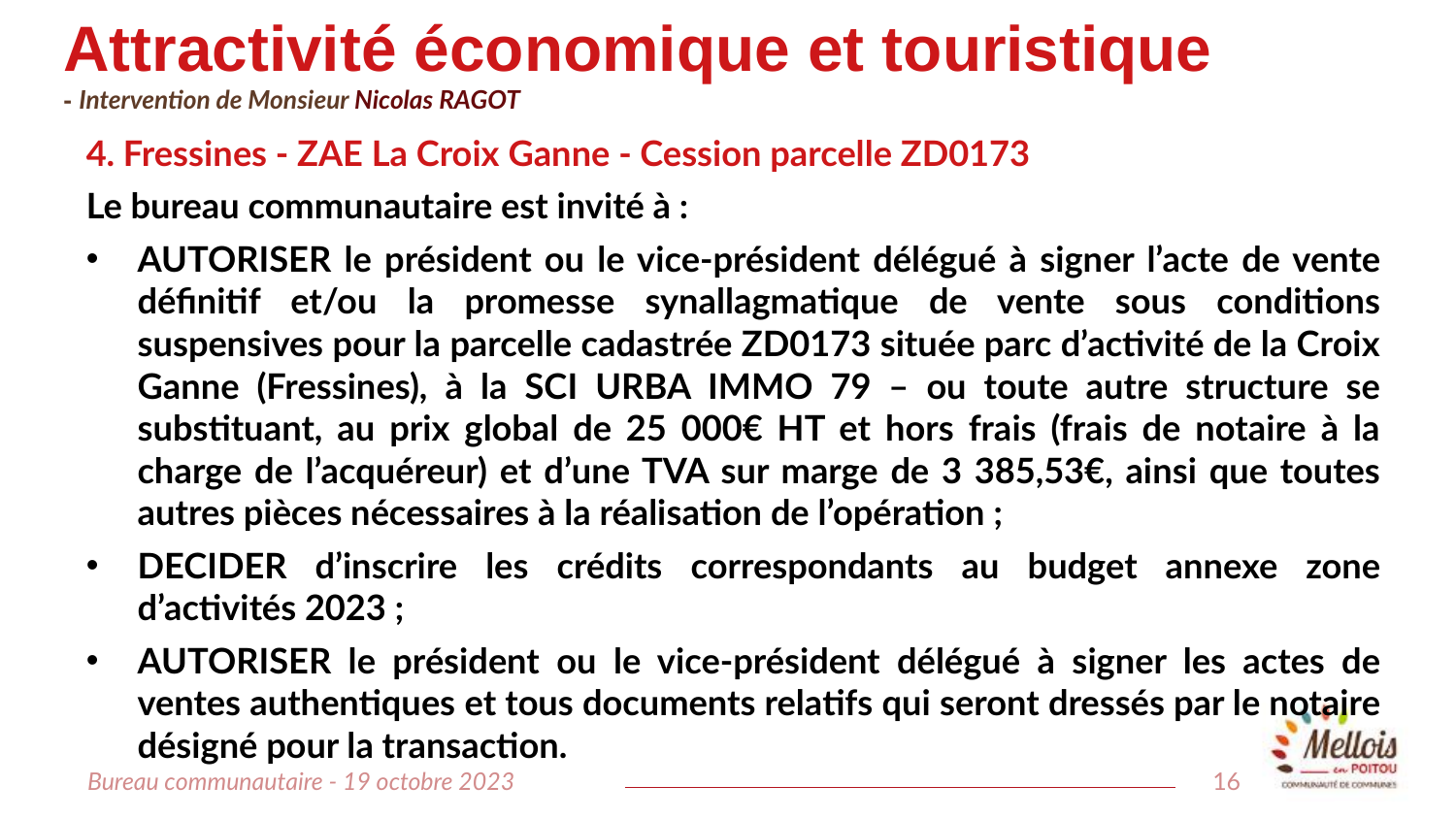

# Attractivité économique et touristique - Intervention de Monsieur Nicolas RAGOT
4. Fressines - ZAE La Croix Ganne - Cession parcelle ZD0173
Le bureau communautaire est invité à :
AUTORISER le président ou le vice-président délégué à signer l’acte de vente définitif et/ou la promesse synallagmatique de vente sous conditions suspensives pour la parcelle cadastrée ZD0173 située parc d’activité de la Croix Ganne (Fressines), à la SCI URBA IMMO 79 – ou toute autre structure se substituant, au prix global de 25 000€ HT et hors frais (frais de notaire à la charge de l’acquéreur) et d’une TVA sur marge de 3 385,53€, ainsi que toutes autres pièces nécessaires à la réalisation de l’opération ;
DECIDER d’inscrire les crédits correspondants au budget annexe zone d’activités 2023 ;
AUTORISER le président ou le vice-président délégué à signer les actes de ventes authentiques et tous documents relatifs qui seront dressés par le notaire désigné pour la transaction.
Bureau communautaire - 19 octobre 2023
16